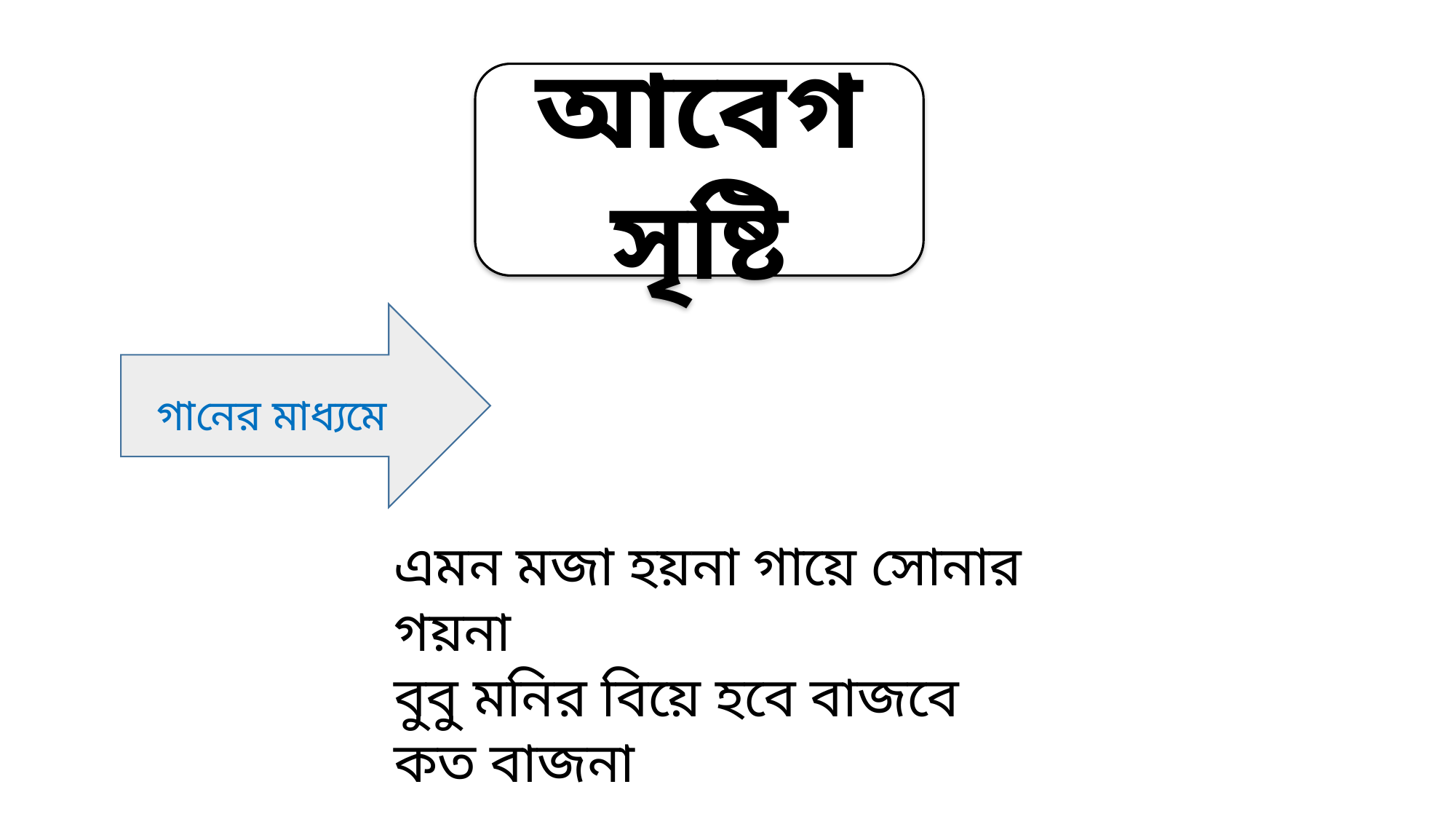

আবেগ সৃষ্টি

গানের মাধ্যমে
এমন মজা হয়না গায়ে সোনার গয়না
বুবু মনির বিয়ে হবে বাজবে কত বাজনা